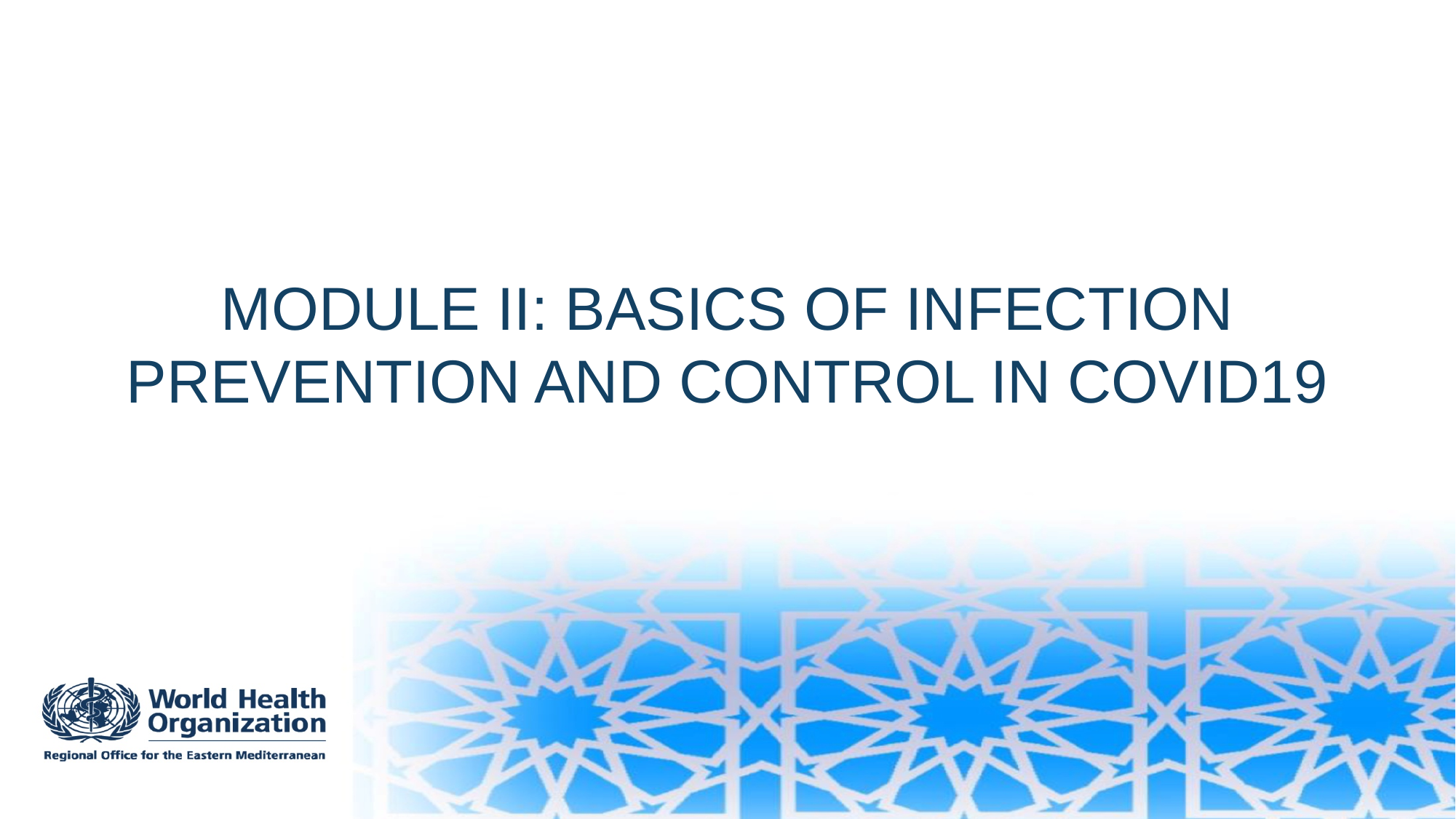

# MODULE II: BASICS OF INFECTION PREVENTION AND CONTROL IN COVID19